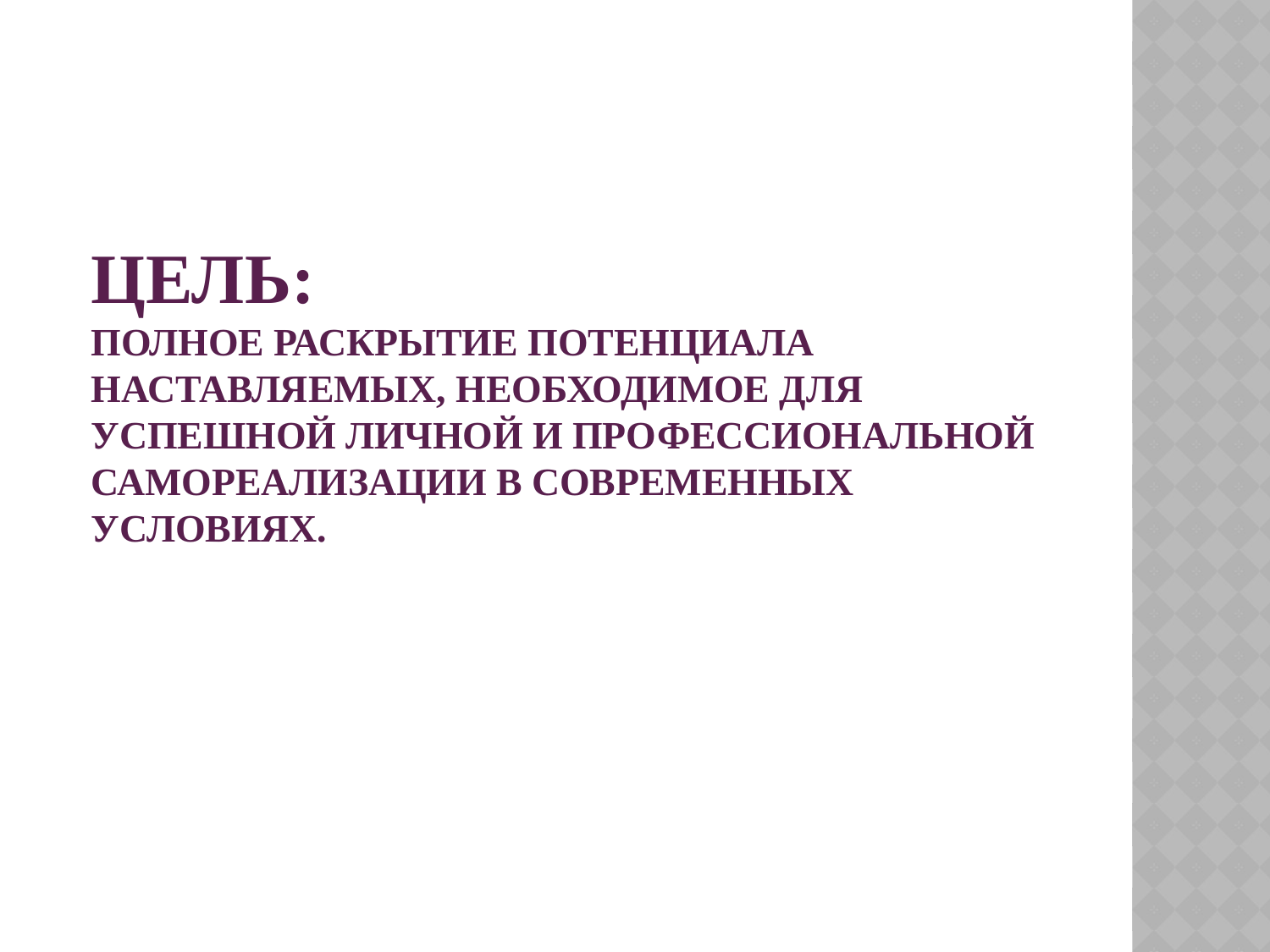

# Цель: полное раскрытие потенциала  наставляемых, необходимое для успешной личной и профессиональной самореализации в современных условиях.